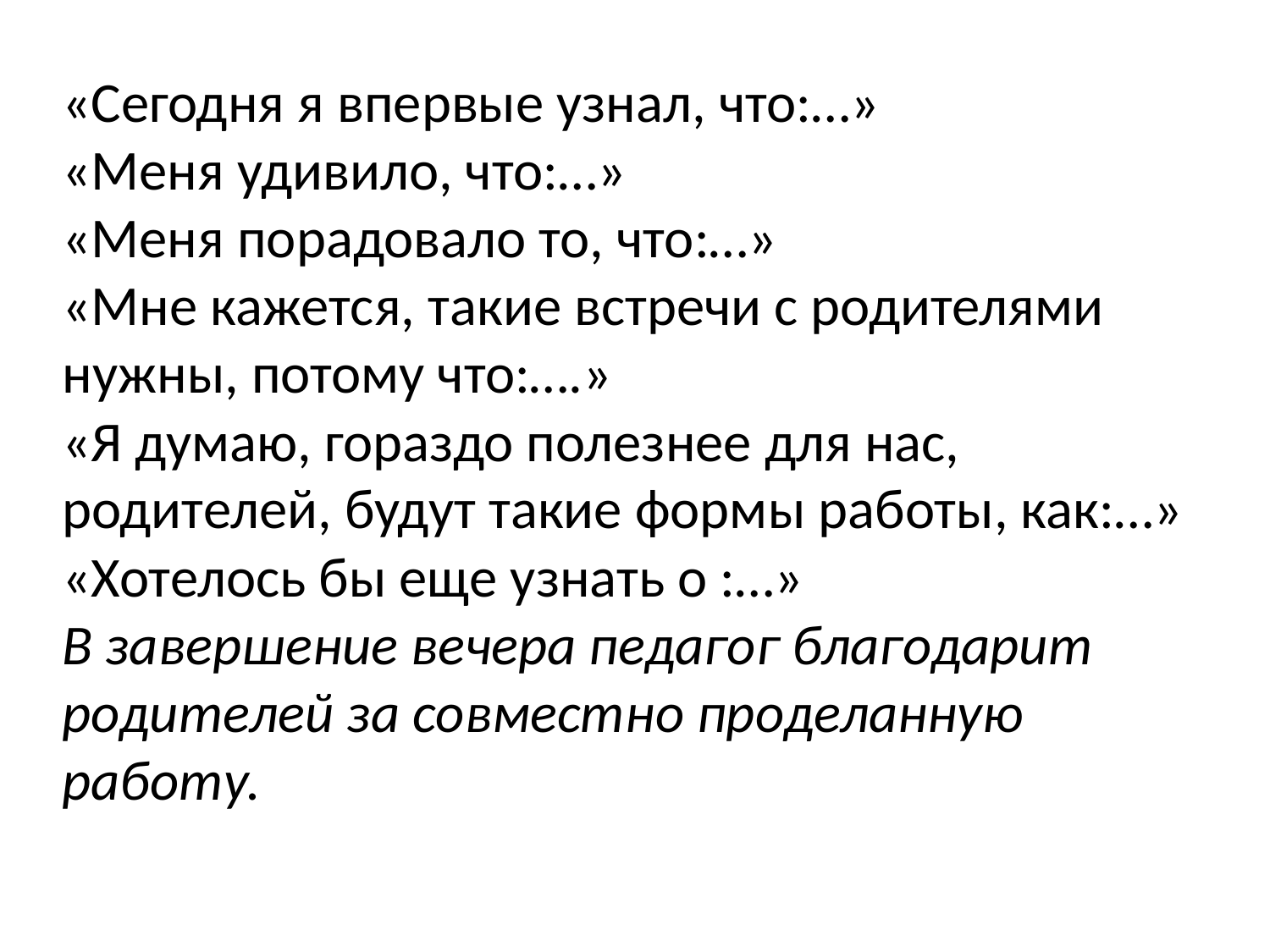

«Сегодня я впервые узнал, что:…»
«Меня удивило, что:…»
«Меня порадовало то, что:…»
«Мне кажется, такие встречи с родителями нужны, потому что:….»
«Я думаю, гораздо полезнее для нас, родителей, будут такие формы работы, как:…»
«Хотелось бы еще узнать о :…»
В завершение вечера педагог благодарит родителей за совместно проделанную работу.